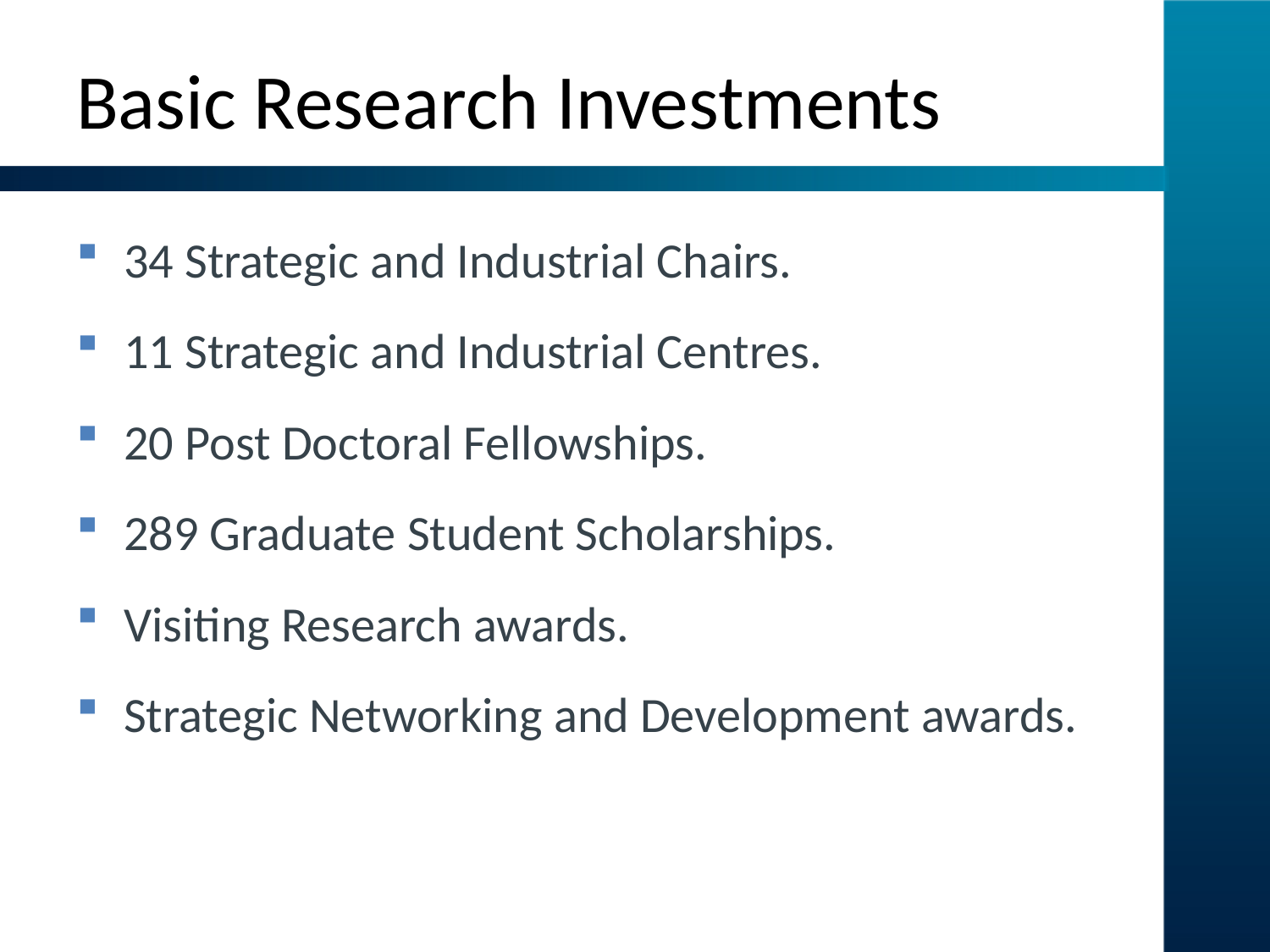

# Basic Research Investments
34 Strategic and Industrial Chairs.
11 Strategic and Industrial Centres.
20 Post Doctoral Fellowships.
289 Graduate Student Scholarships.
Visiting Research awards.
Strategic Networking and Development awards.